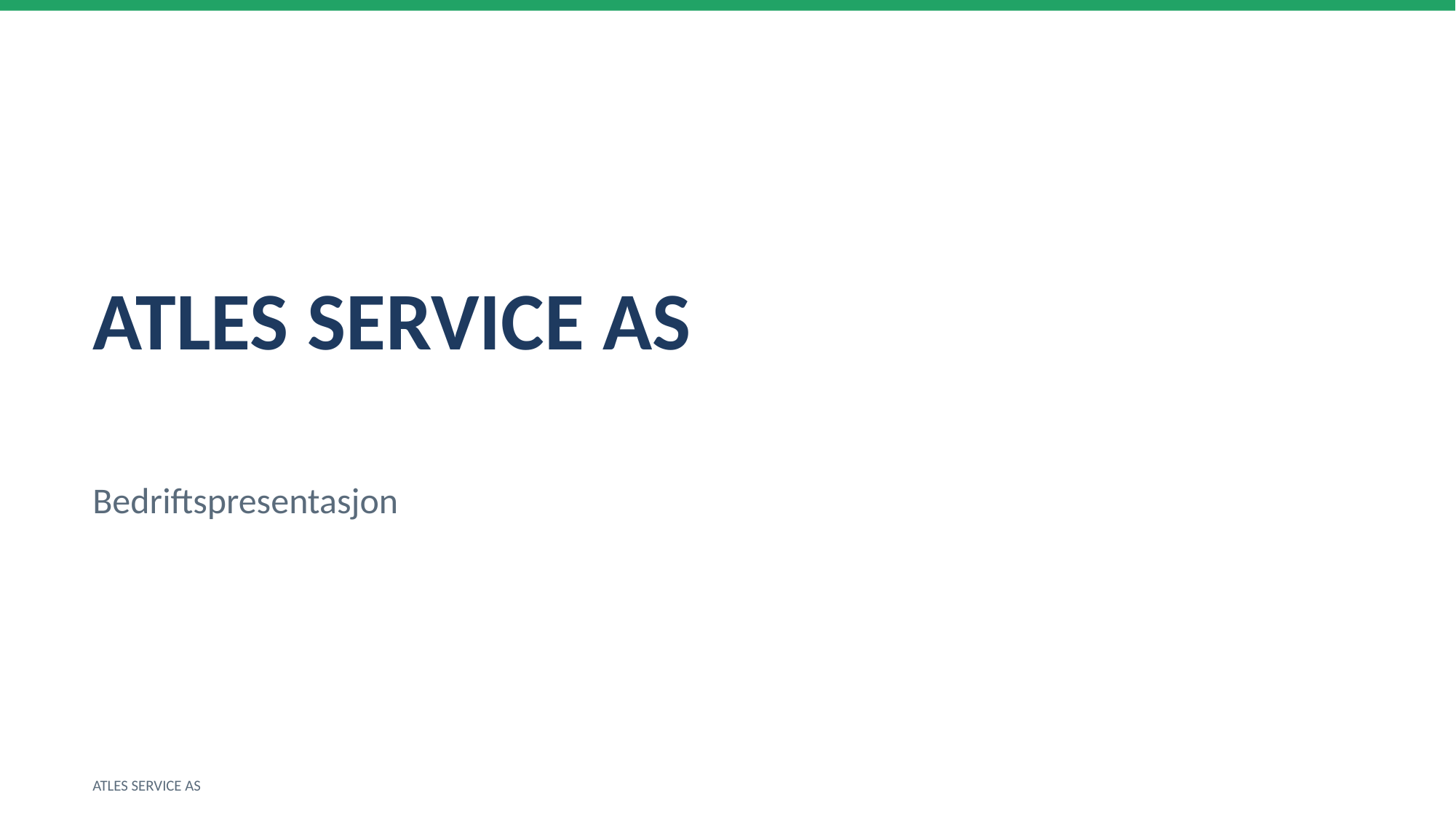

ATLES SERVICE AS
Bedriftspresentasjon
ATLES SERVICE AS